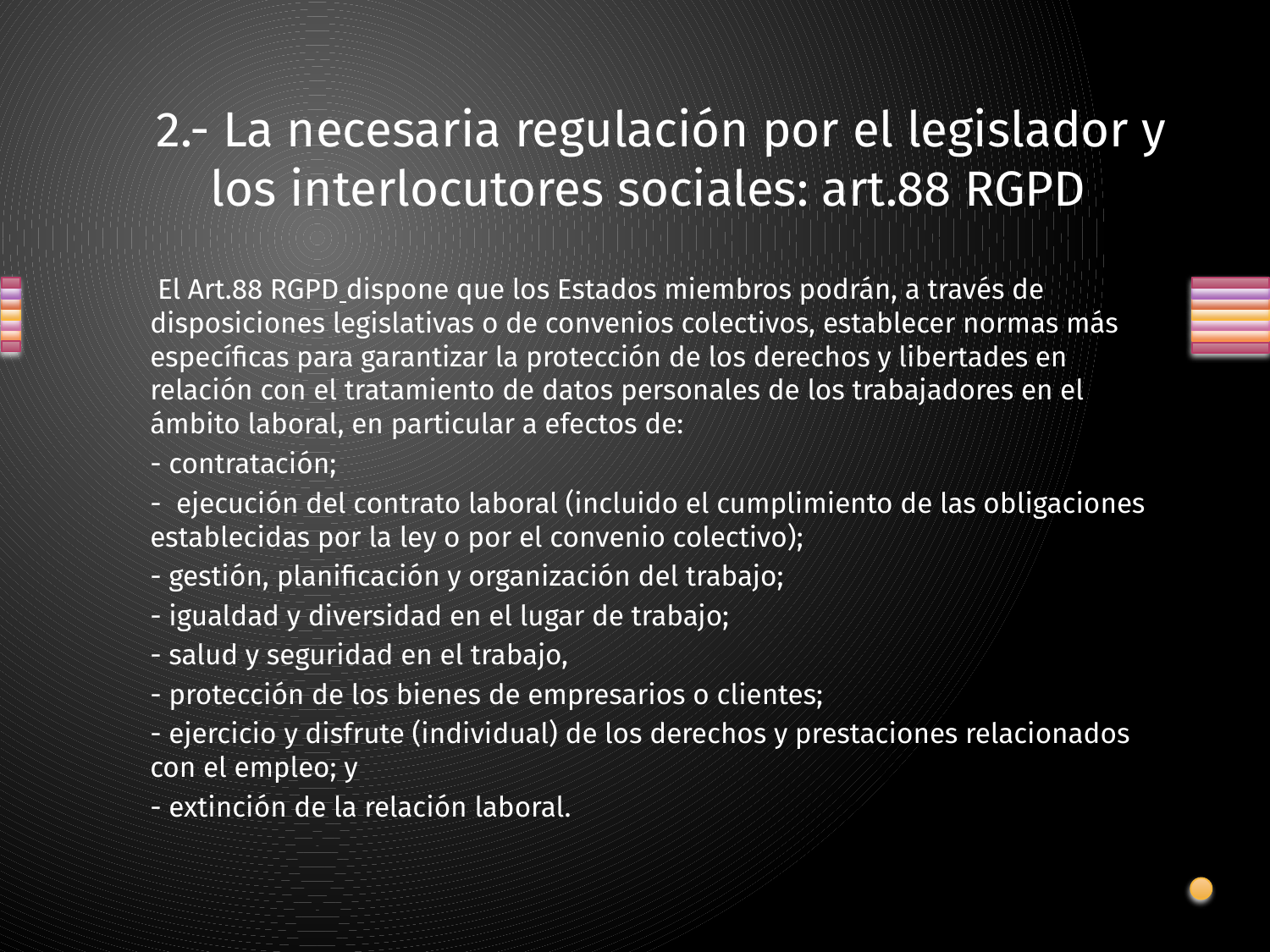

# 2.- La necesaria regulación por el legislador y los interlocutores sociales: art.88 RGPD

 El Art.88 RGPD dispone que los Estados miembros podrán, a través de disposiciones legislativas o de convenios colectivos, establecer normas más específicas para garantizar la protección de los derechos y libertades en relación con el tratamiento de datos personales de los trabajadores en el ámbito laboral, en particular a efectos de:
- contratación;
-  ejecución del contrato laboral (incluido el cumplimiento de las obligaciones establecidas por la ley o por el convenio colectivo);
- gestión, planificación y organización del trabajo;
- igualdad y diversidad en el lugar de trabajo;
- salud y seguridad en el trabajo,
- protección de los bienes de empresarios o clientes;
- ejercicio y disfrute (individual) de los derechos y prestaciones relacionados con el empleo; y
- extinción de la relación laboral.